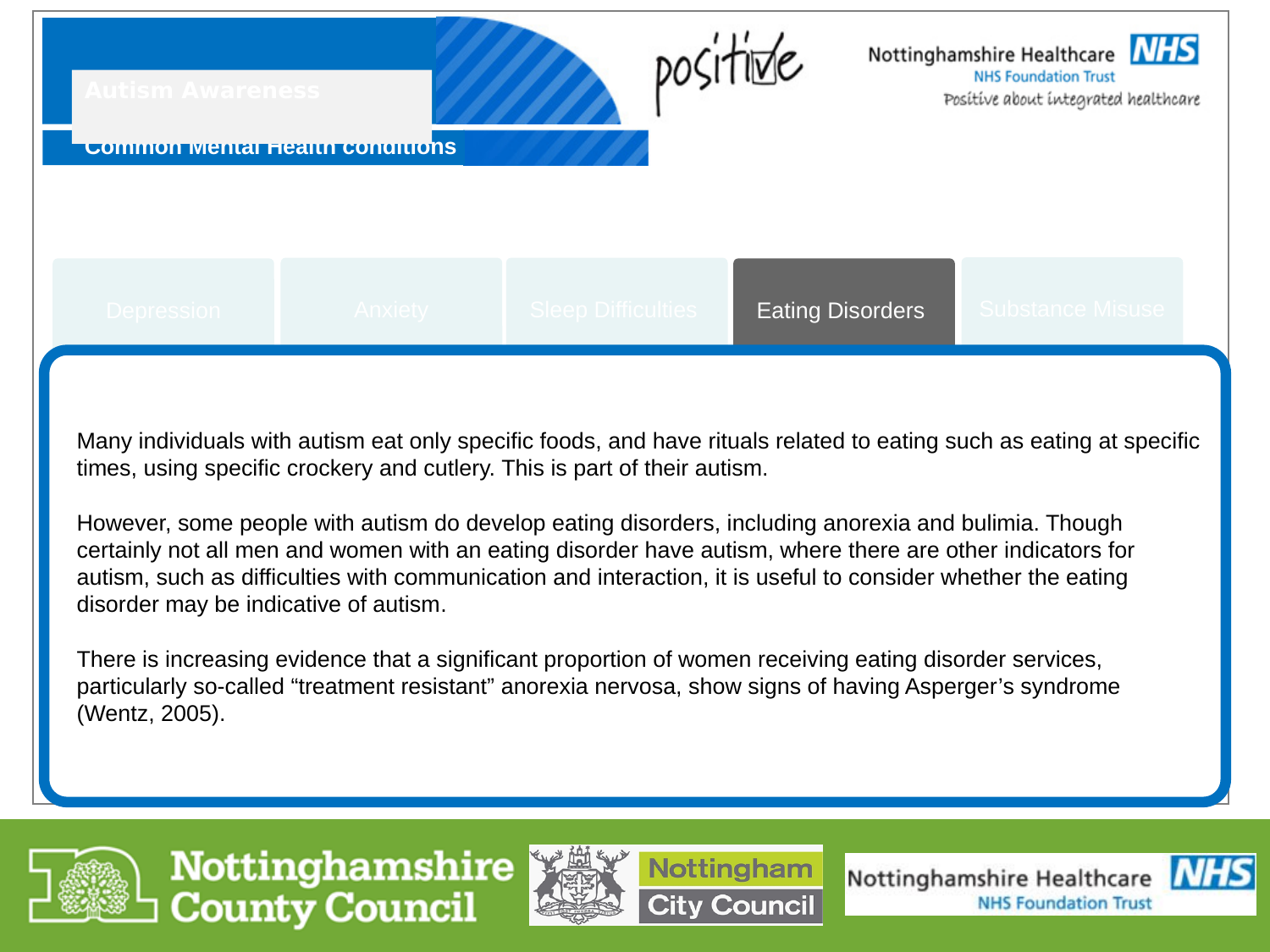

Autism Awareness

Common Mental Health conditions
Substance Misuse
Anxiety
Sleep Difficulties
Depression
Eating Disorders
Many individuals with autism eat only specific foods, and have rituals related to eating such as eating at specific times, using specific crockery and cutlery. This is part of their autism.

However, some people with autism do develop eating disorders, including anorexia and bulimia. Though certainly not all men and women with an eating disorder have autism, where there are other indicators for autism, such as difficulties with communication and interaction, it is useful to consider whether the eating disorder may be indicative of autism.

There is increasing evidence that a significant proportion of women receiving eating disorder services, particularly so-called “treatment resistant” anorexia nervosa, show signs of having Asperger’s syndrome (Wentz, 2005).